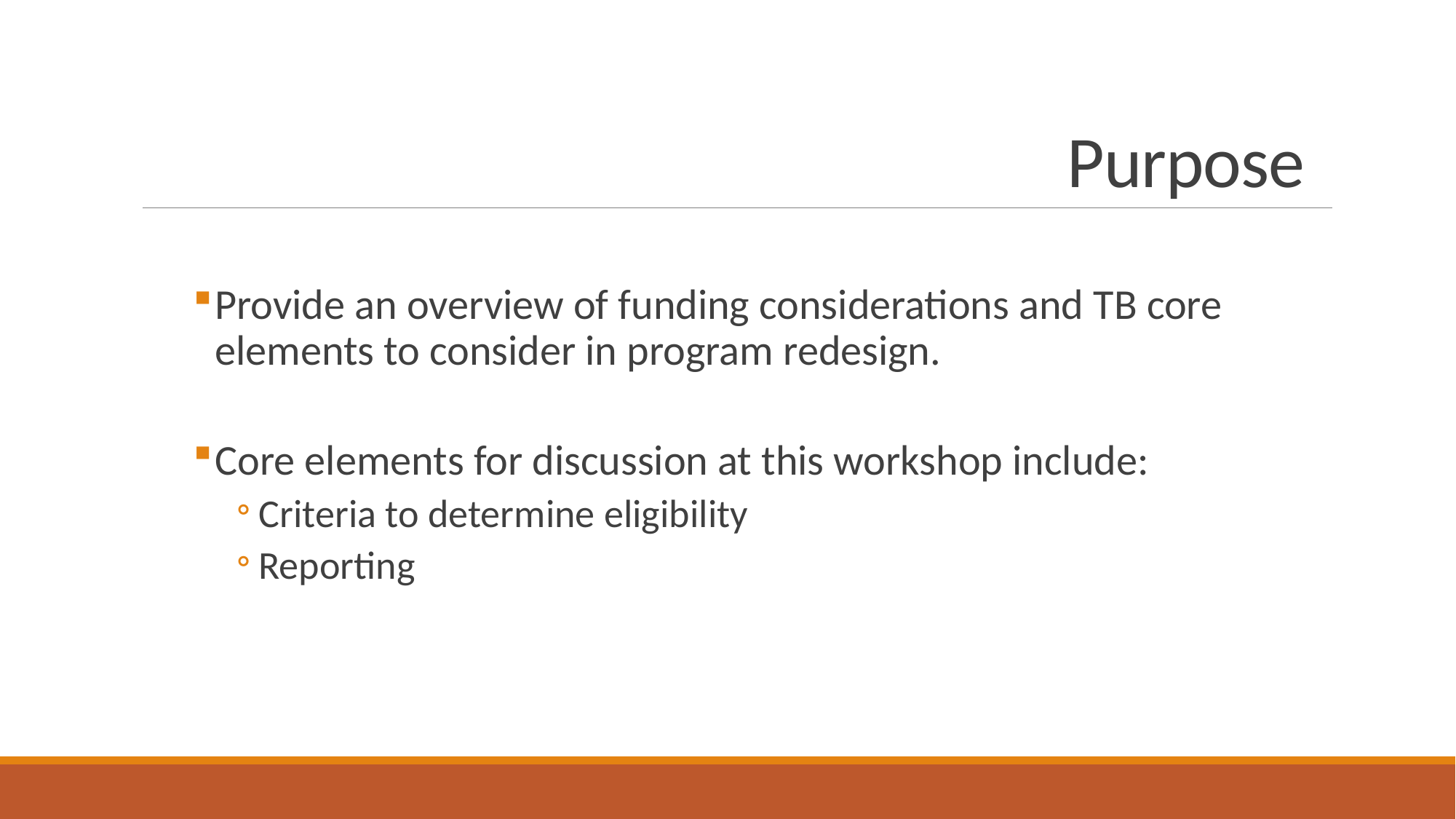

# Purpose
Provide an overview of funding considerations and TB core elements to consider in program redesign.

Core elements for discussion at this workshop include:
Criteria to determine eligibility
Reporting